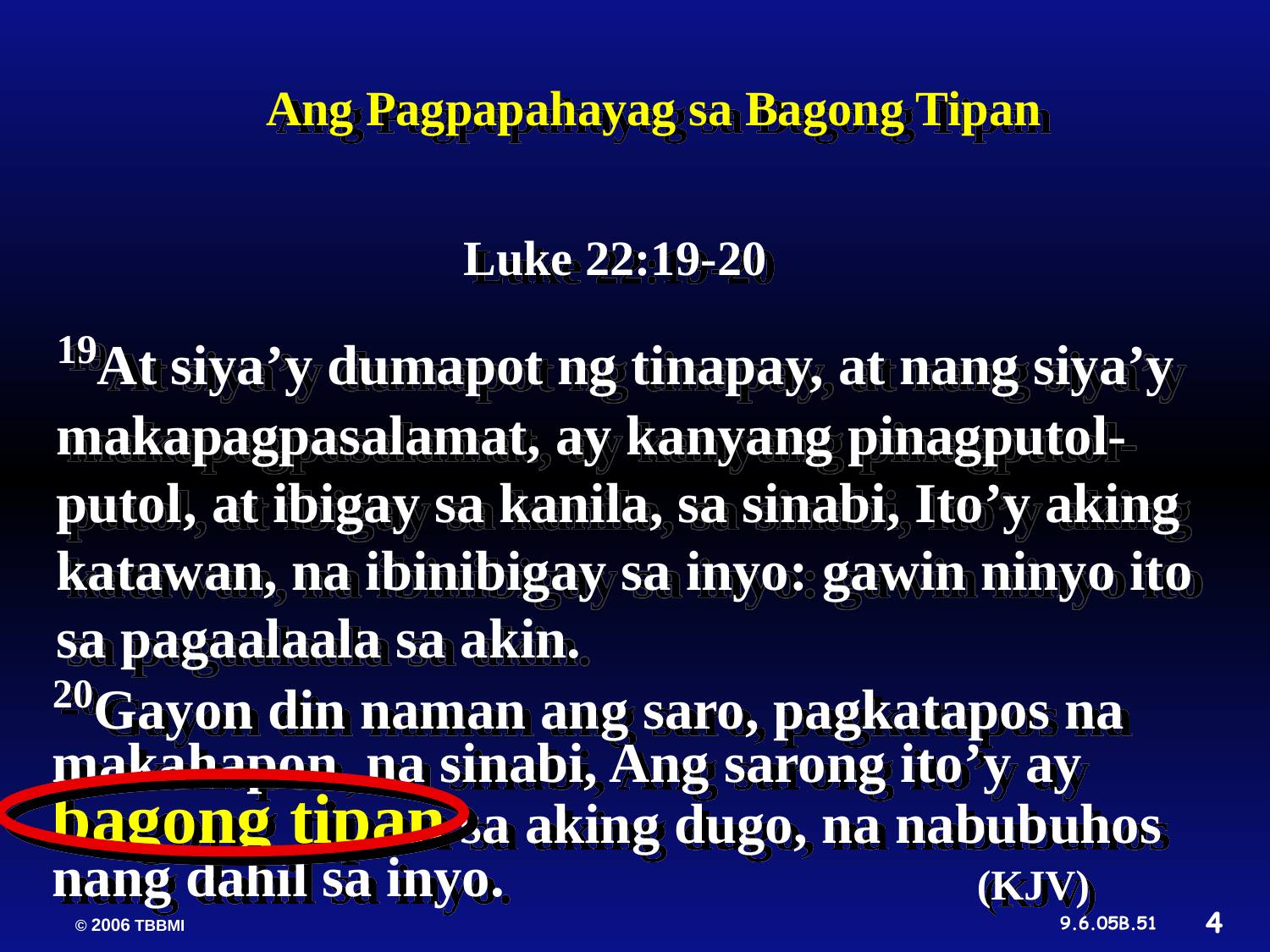

Ang Pagpapahayag sa Bagong Tipan
Luke 22:19-20

19At siya’y dumapot ng tinapay, at nang siya’y makapagpasalamat, ay kanyang pinagputol-putol	, at ibigay sa kanila, sa sinabi, Ito’y aking katawan, na ibinibigay sa inyo: gawin ninyo ito sa pagaalaala sa akin.

20Gayon din naman ang saro, pagkatapos na makahapon, na sinabi, Ang sarong ito’y ay bagong tipan sa aking dugo, na nabubuhos nang dahil sa inyo.

(KJV)
4

51